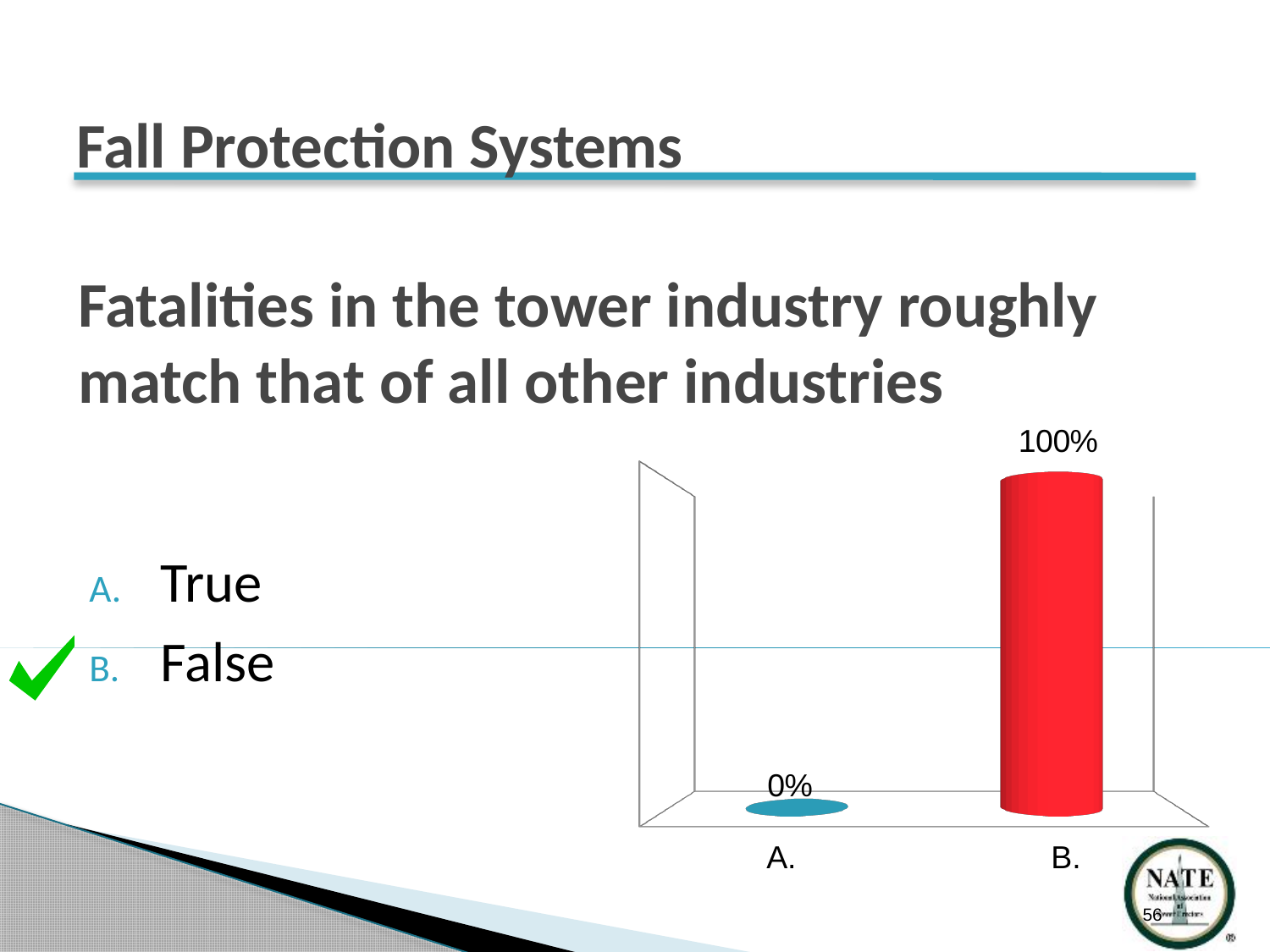

Fall Protection Systems
# Fatalities in the tower industry roughly match that of all other industries

[unsupported chart]

True
False

56